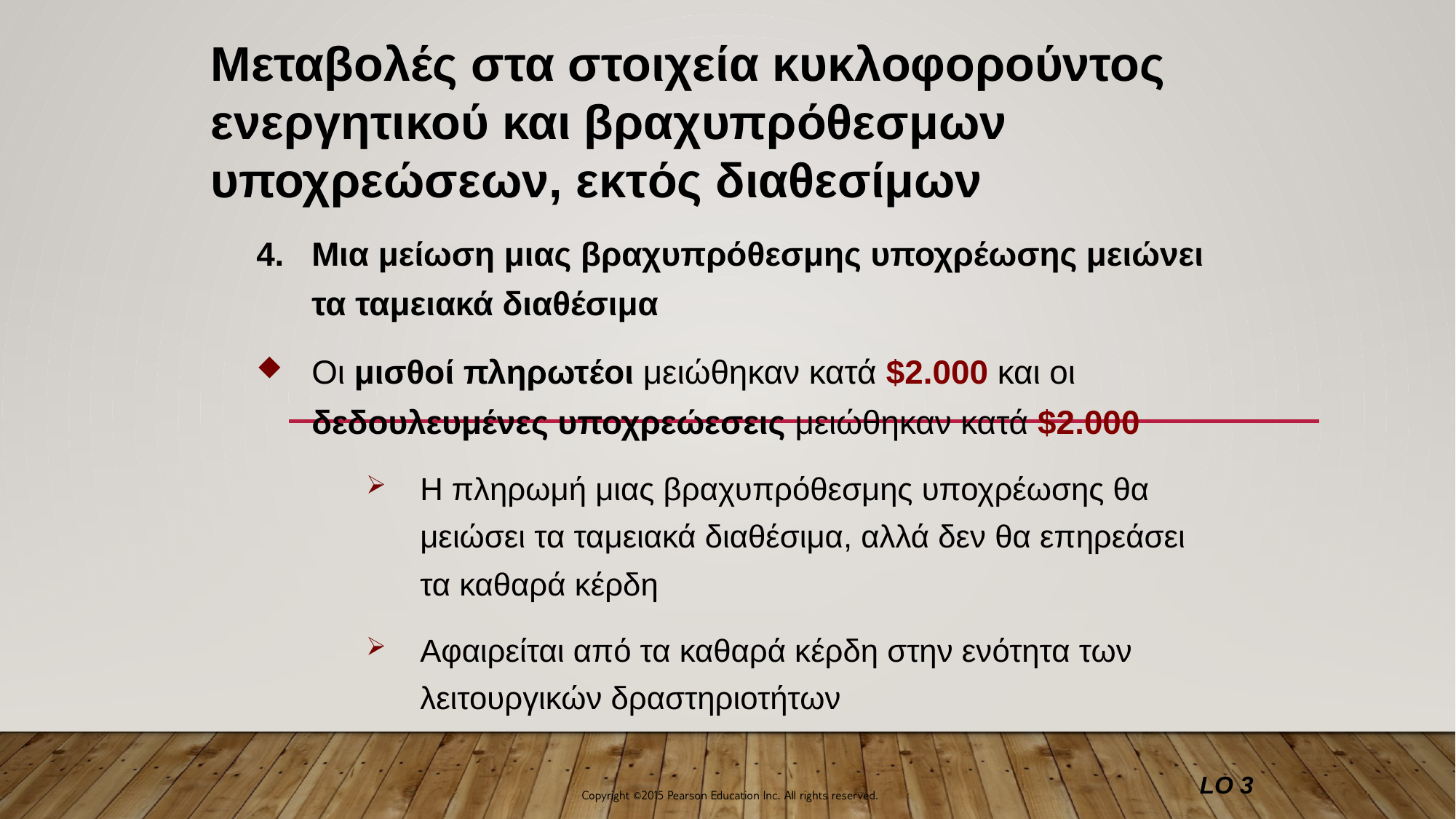

Μεταβολές στα στοιχεία κυκλοφορούντος ενεργητικού και βραχυπρόθεσμων υποχρεώσεων, εκτός διαθεσίμων
Μια μείωση μιας βραχυπρόθεσμης υποχρέωσης μειώνει τα ταμειακά διαθέσιμα
Οι μισθοί πληρωτέοι μειώθηκαν κατά $2.000 και οι δεδουλευμένες υποχρεώεσεις μειώθηκαν κατά $2.000
Η πληρωμή μιας βραχυπρόθεσμης υποχρέωσης θα μειώσει τα ταμειακά διαθέσιμα, αλλά δεν θα επηρεάσει τα καθαρά κέρδη
Αφαιρείται από τα καθαρά κέρδη στην ενότητα των λειτουργικών δραστηριοτήτων
LO 3
Copyright ©2015 Pearson Education Inc. All rights reserved.